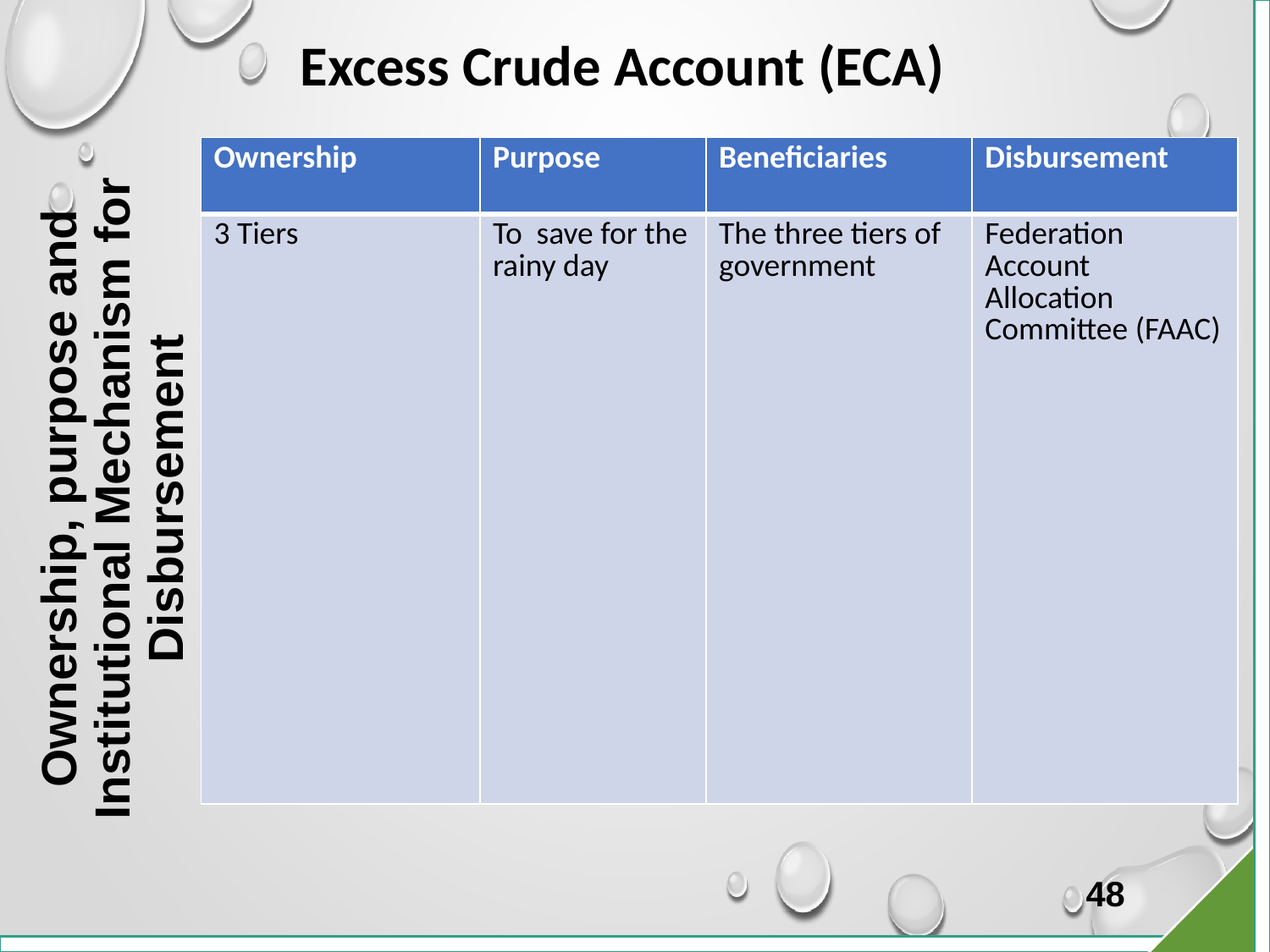

# Excess Crude Account (ECA)
| Ownership | Purpose | Beneficiaries | Disbursement |
| --- | --- | --- | --- |
| 3 Tiers | To save for the rainy day | The three tiers of government | Federation Account Allocation Committee (FAAC) |
Ownership, purpose and Institutional Mechanism for Disbursement
48